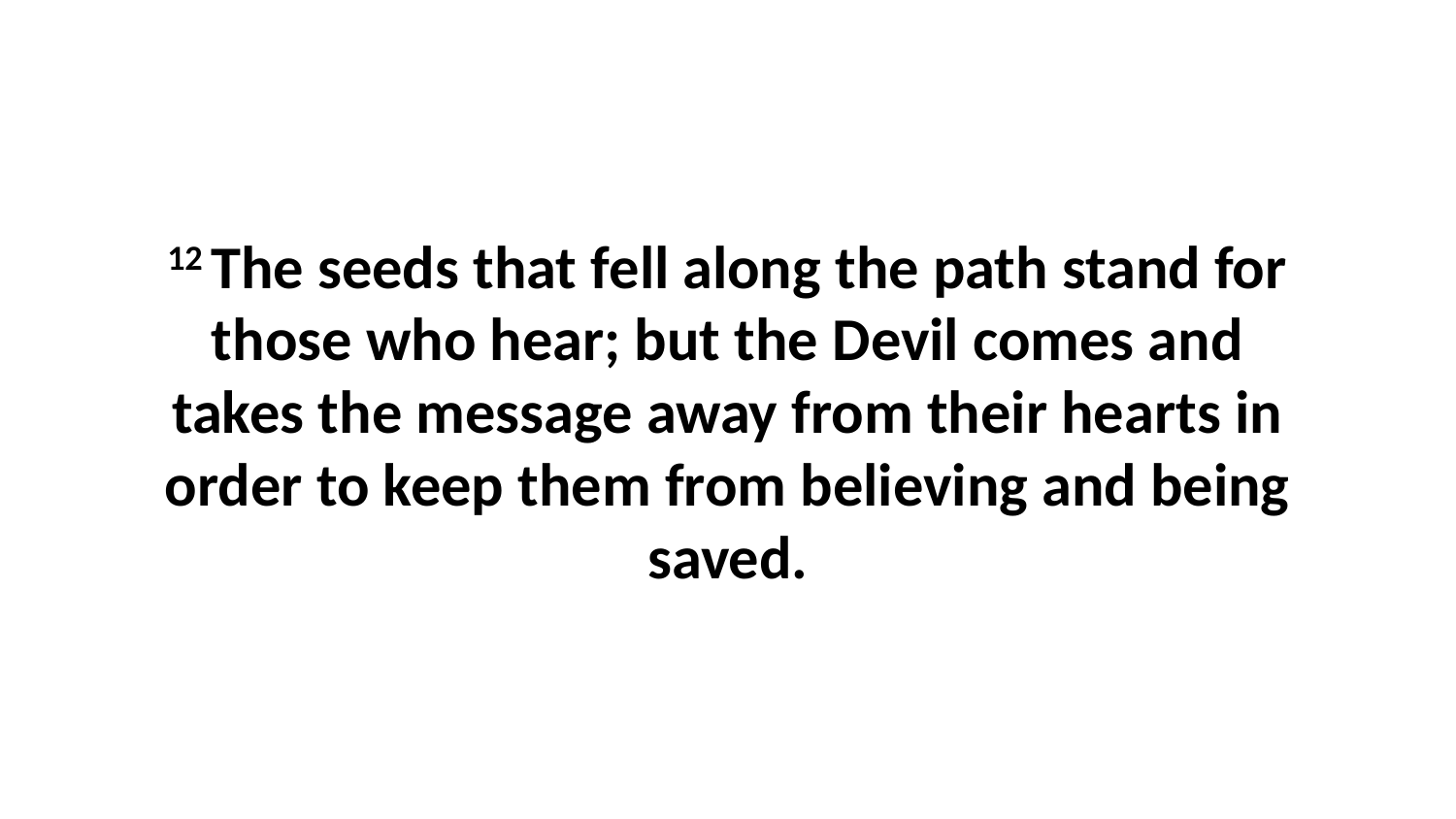

12 The seeds that fell along the path stand for those who hear; but the Devil comes and takes the message away from their hearts in order to keep them from believing and being saved.